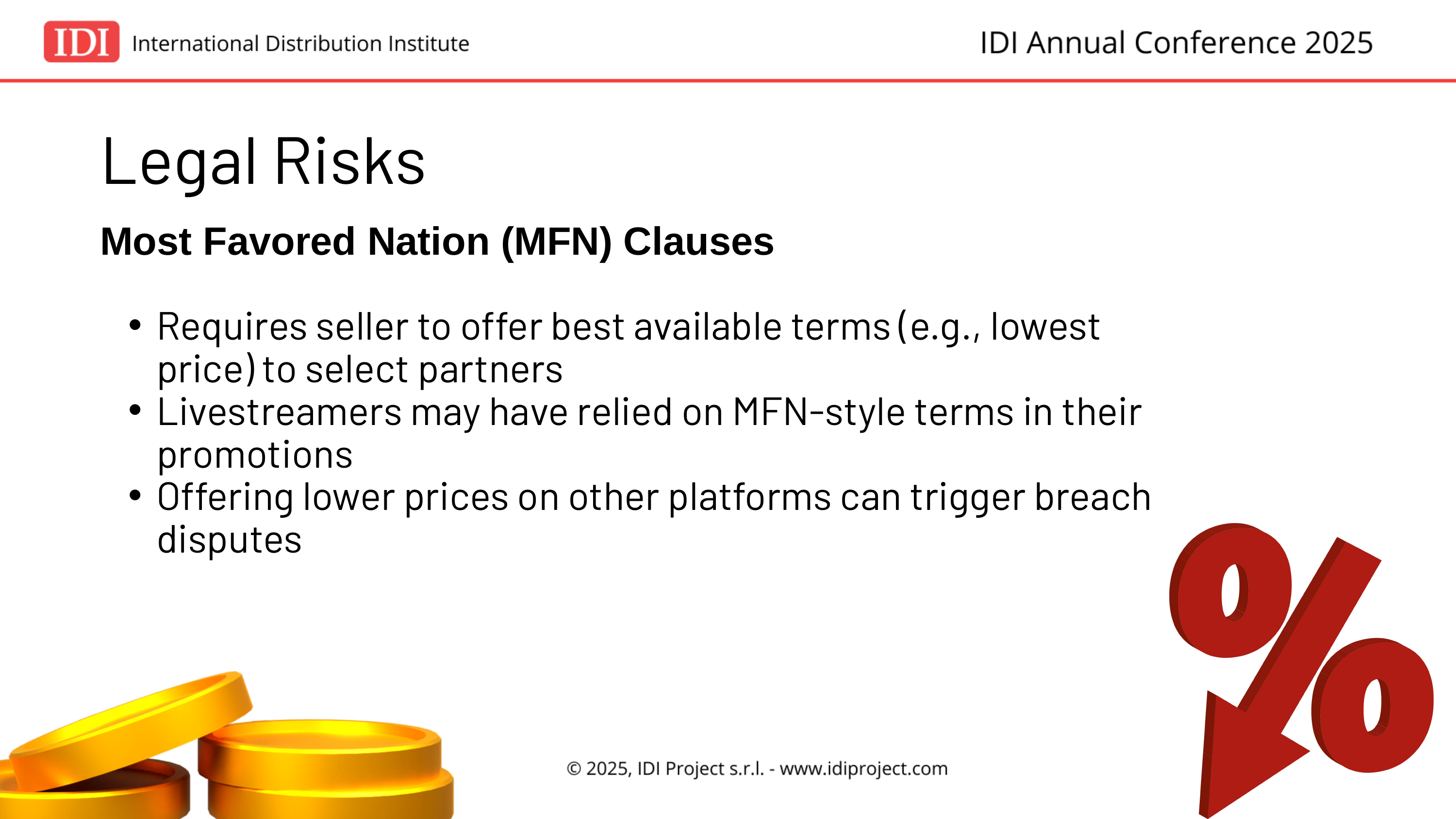

Legal Risks

Most Favored Nation (MFN) Clauses

Requires seller to offer best available terms (e.g., lowest price) to select partners
Livestreamers may have relied on MFN-style terms in their promotions
Offering lower prices on other platforms can trigger breach disputes